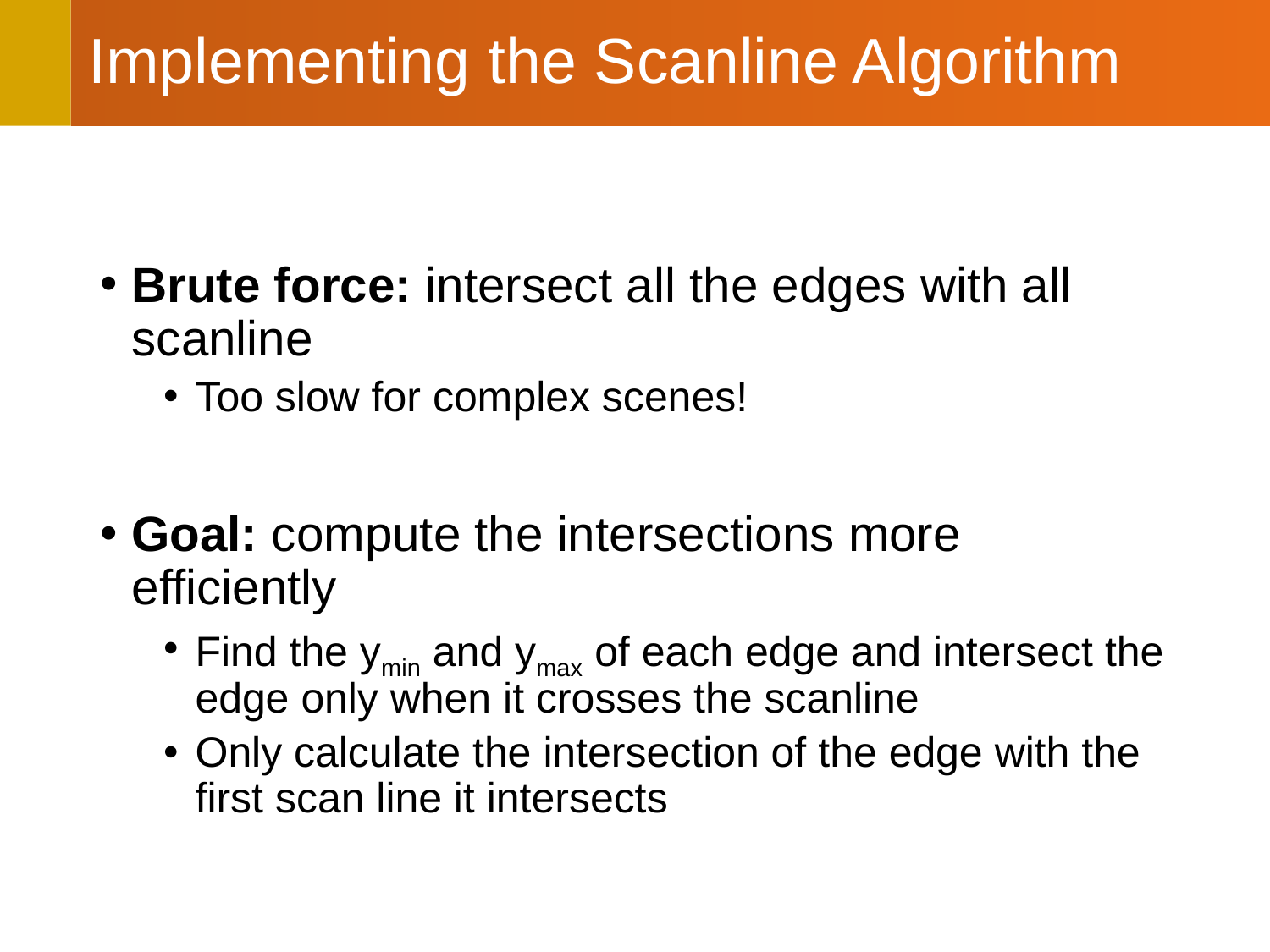

# Implementing the Scanline Algorithm
Brute force: intersect all the edges with all scanline
Too slow for complex scenes!

Goal: compute the intersections more efficiently
Find the ymin and ymax of each edge and intersect the edge only when it crosses the scanline
Only calculate the intersection of the edge with the first scan line it intersects